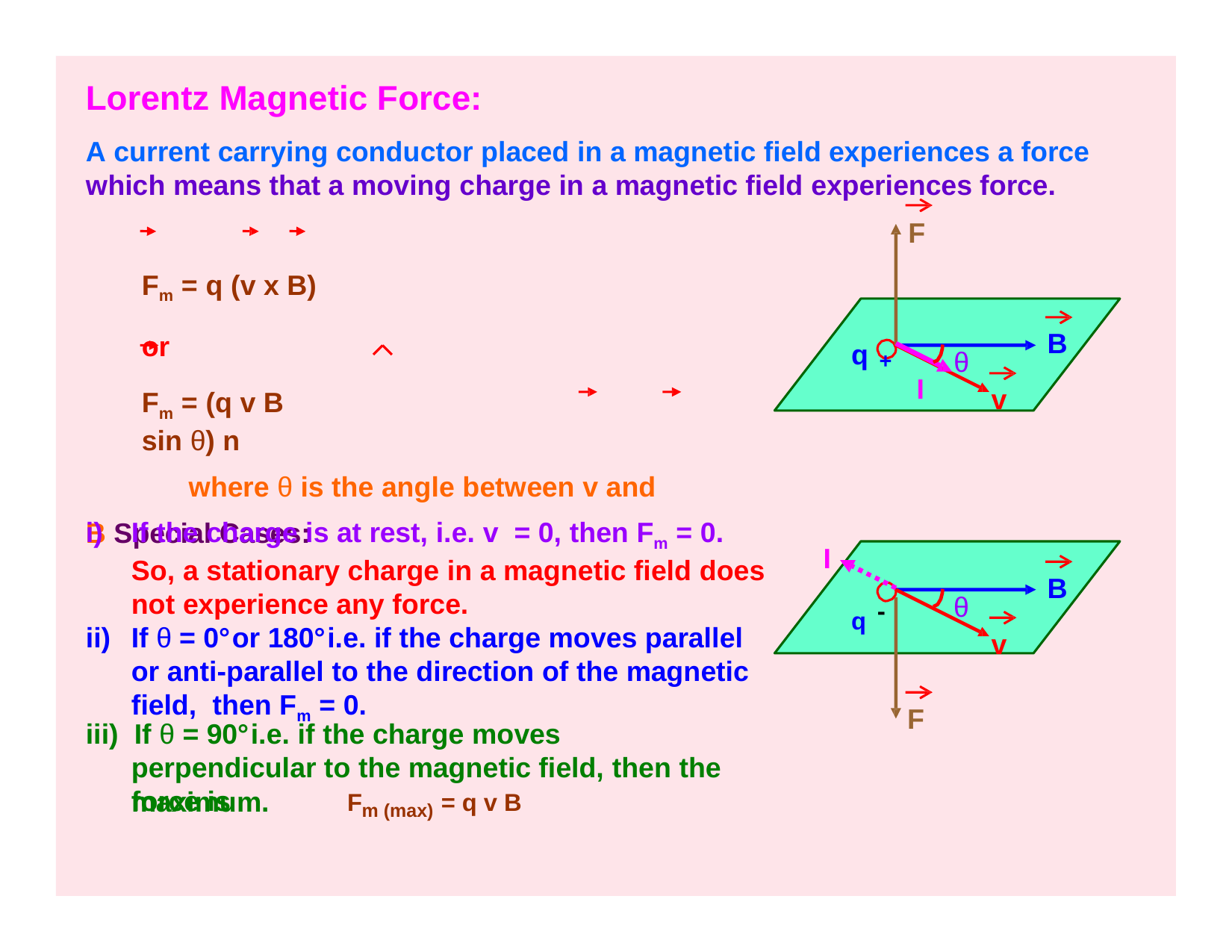

# Lorentz Magnetic Force:
A current carrying conductor placed in a magnetic field experiences a force which means that a moving charge in a magnetic field experiences force.
F

Fm = q (v x B) or
Fm = (q v B sin θ) n
where θ is the angle between v and B Special Cases:

B
q +

θ

I
v

If the charge is at rest, i.e. v  = 0, then Fm = 0. So, a stationary charge in a magnetic field does not experience any force.
If θ = 0°or 180°i.e. if the charge moves parallel
or anti-parallel to the direction of the magnetic field,  then Fm = 0.
I

B
q -

θ

v

F
iii)  If θ = 90°i.e. if the charge moves perpendicular to the magnetic field, then the force is
maximum.
Fm (max) = q v B